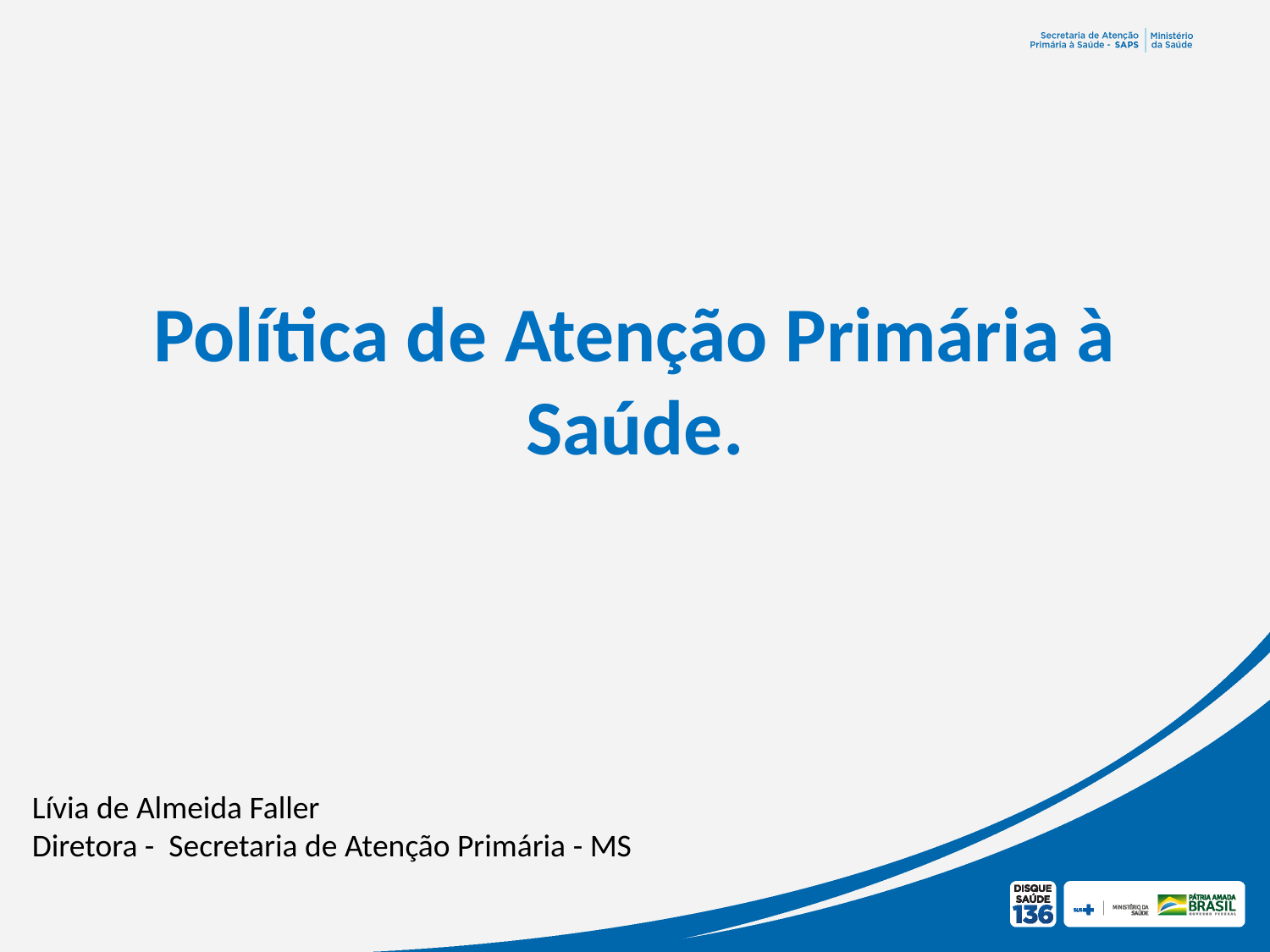

# Política de Atenção Primária à Saúde.
Lívia de Almeida Faller
Diretora -  Secretaria de Atenção Primária - MS